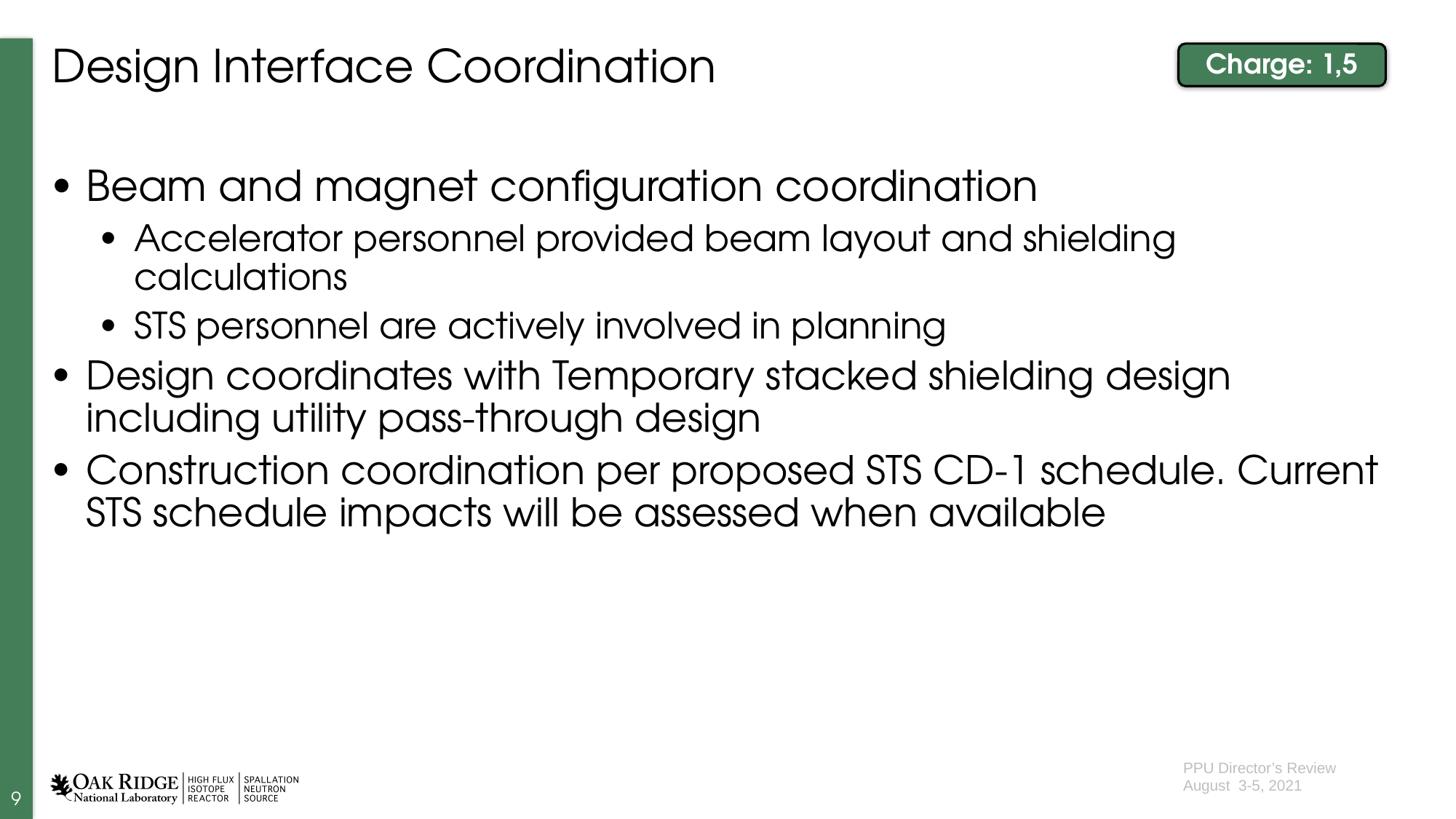

# Design Interface Coordination
Charge: 1,5

Beam and magnet configuration coordination
Accelerator personnel provided beam layout and shielding calculations
STS personnel are actively involved in planning
Design coordinates with Temporary stacked shielding design including utility pass-through design
Construction coordination per proposed STS CD-1 schedule. Current STS schedule impacts will be assessed when available